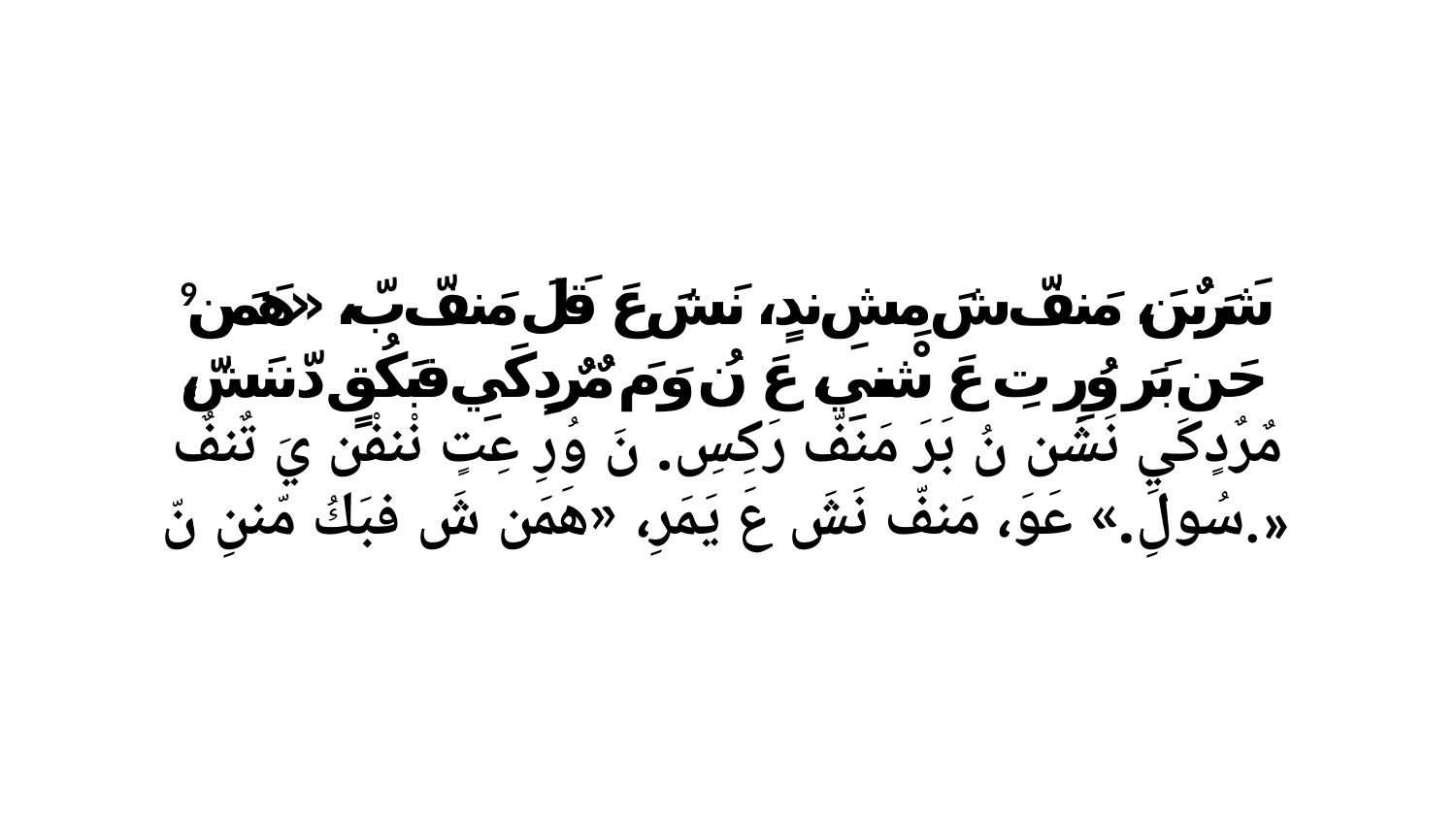

9 شَرَبٌنَ، مَنفّ شَ مِشِ ندٍ، نَشَ عَ قَلَ مَنفّ بّ، «هَمَن حَن بَرَ وُرِ تِ عَ شْنيِ، عَ نُ وَ مَ مٌرٌدٍكَيِ فبَكُقٍ دّننَشّ، مٌرٌدٍكَيِ نَشَن نُ بَرَ مَنفّ رَكِسِ. نَ وُرِ عِتٍ نْنفْن يَ تٌنفٌ سُولِ.» عَوَ، مَنفّ نَشَ عَ يَمَرِ، «هَمَن شَ فبَكُ مّننِ نّ.»